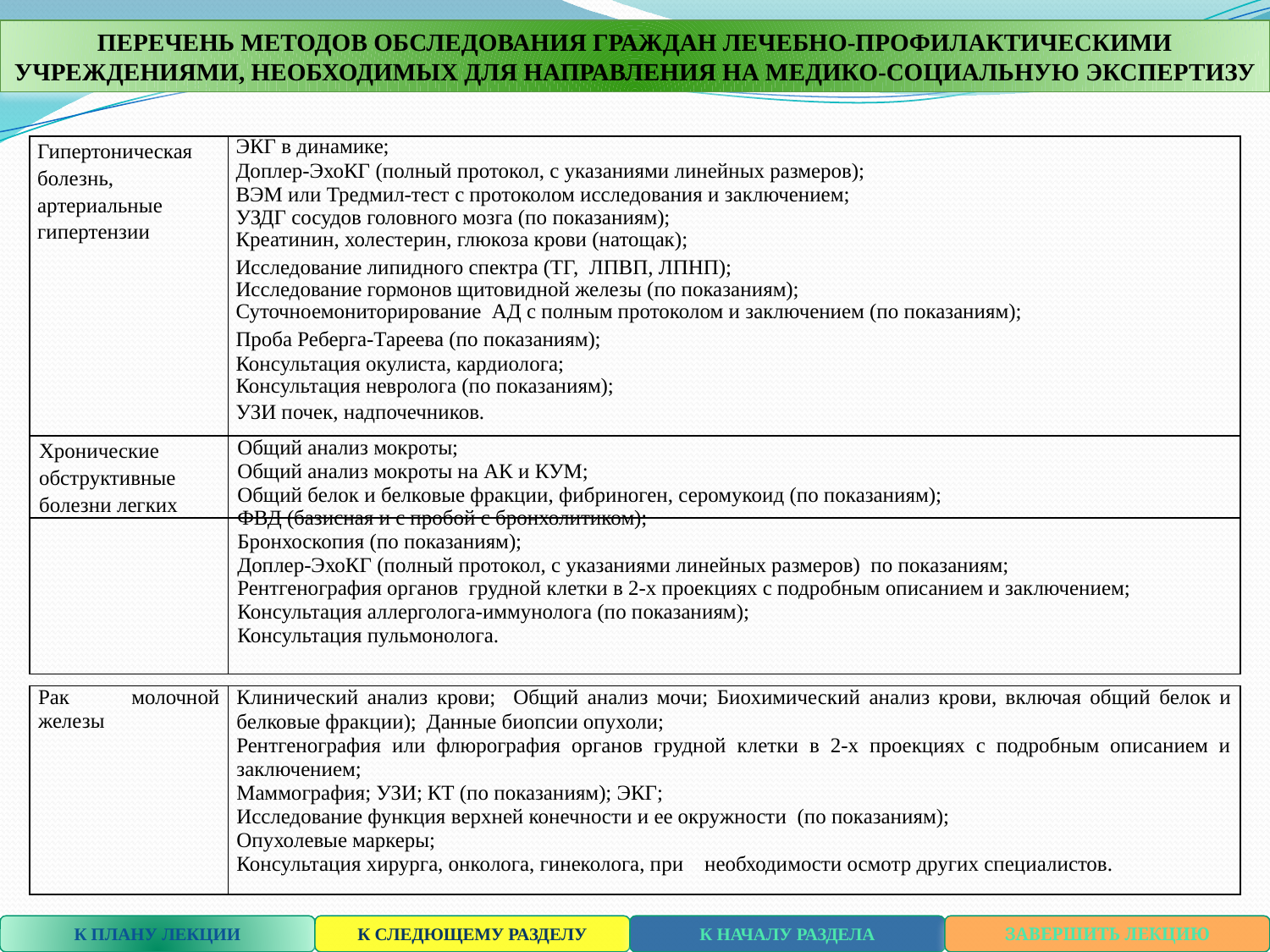

ПЕРЕЧЕНЬ МЕТОДОВ ОБСЛЕДОВАНИЯ ГРАЖДАН ЛЕЧЕБНО-ПРОФИЛАКТИЧЕСКИМИ УЧРЕЖДЕНИЯМИ, НЕОБХОДИМЫХ ДЛЯ НАПРАВЛЕНИЯ НА МЕДИКО-СОЦИАЛЬНУЮ ЭКСПЕРТИЗУ
| Гипертоническая болезнь, артериальные гипертензии | ЭКГ в динамике; |
| --- | --- |
|  | Доплер-ЭхоКГ (полный протокол, с указаниями линейных размеров); |
|  | ВЭМ или Тредмил-тест c протоколом исследования и заключением; УЗДГ сосудов головного мозга (по показаниям); Креатинин, холестерин, глюкоза крови (натощак); |
|  | Исследование липидного спектра (ТГ, ЛПВП, ЛПНП); Исследование гормонов щитовидной железы (по показаниям); Суточноемониторирование АД с полным протоколом и заключением (по показаниям); |
|  | Проба Реберга-Тареева (по показаниям); |
|  | Консультация окулиста, кардиолога; Консультация невролога (по показаниям); |
|  | УЗИ почек, надпочечников. |
| Хронические обструктивные болезни легких | Общий анализ мокроты; Общий анализ мокроты на АК и КУМ; Общий белок и белковые фракции, фибриноген, серомукоид (по показаниям); ФВД (базисная и с пробой с бронхолитиком); Бронхоскопия (по показаниям); Доплер-ЭхоКГ (полный протокол, с указаниями линейных размеров) по показаниям; Рентгенография органов грудной клетки в 2-х проекциях с подробным описанием и заключением; Консультация аллерголога-иммунолога (по показаниям); Консультация пульмонолога. |
| --- | --- |
| Рак молочной железы | Клинический анализ крови; Общий анализ мочи; Биохимический анализ крови, включая общий белок и белковые фракции); Данные биопсии опухоли; Рентгенография или флюрография органов грудной клетки в 2-х проекциях с подробным описанием и заключением; Маммография; УЗИ; КТ (по показаниям); ЭКГ; Исследование функция верхней конечности и ее окружности (по показаниям); Опухолевые маркеры; Консультация хирурга, онколога, гинеколога, при необходимости осмотр других специалистов. |
| --- | --- |
К ПЛАНУ ЛЕКЦИИ
К СЛЕДЮЩЕМУ РАЗДЕЛУ
К НАЧАЛУ РАЗДЕЛА
ЗАВЕРШИТЬ ЛЕКЦИЮ